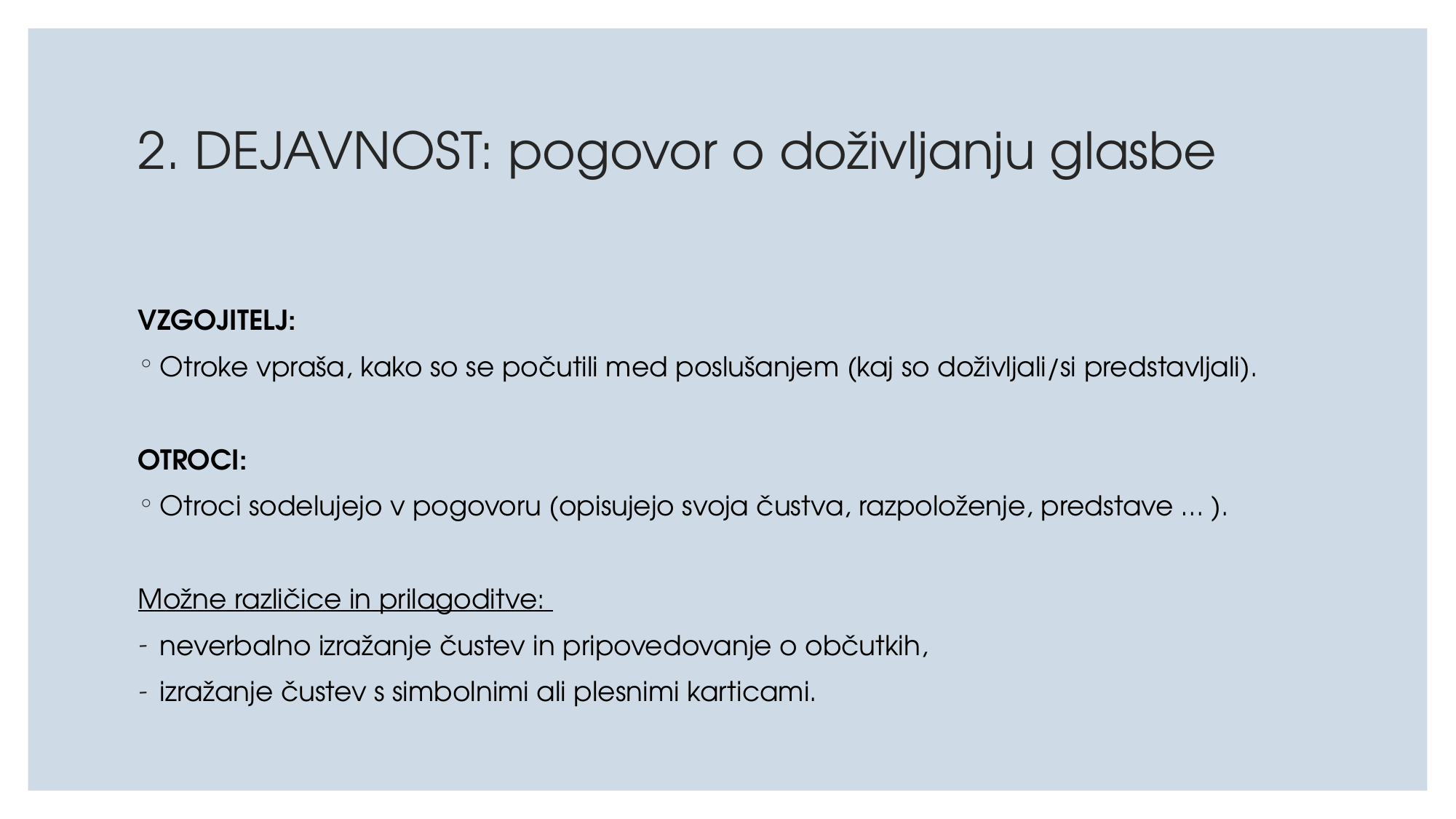

# 2. DEJAVNOST: pogovor o doživljanju glasbe

VZGOJITELJ:
Otroke vpraša, kako so se počutili med poslušanjem (kaj so doživljali/si predstavljali).

OTROCI:
Otroci sodelujejo v pogovoru (opisujejo svoja čustva, razpoloženje, predstave … ).

Možne različice in prilagoditve:
neverbalno izražanje čustev in pripovedovanje o občutkih,
izražanje čustev s simbolnimi ali plesnimi karticami.